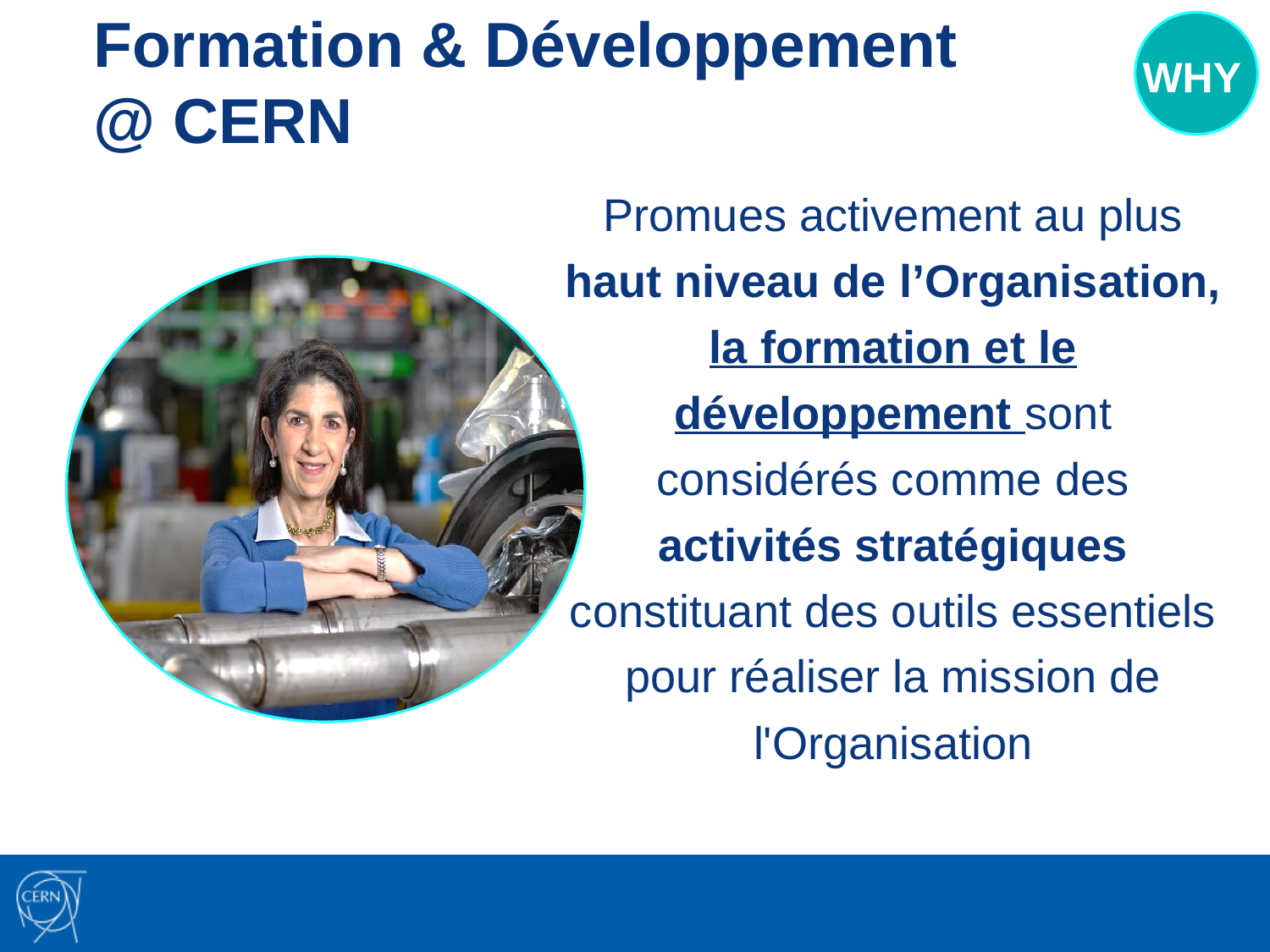

WHY
# Formation & Développement @ CERN
Promues activement au plus haut niveau de l’Organisation,
la formation et le développement sont considérés comme des activités stratégiques constituant des outils essentiels pour réaliser la mission de l'Organisation